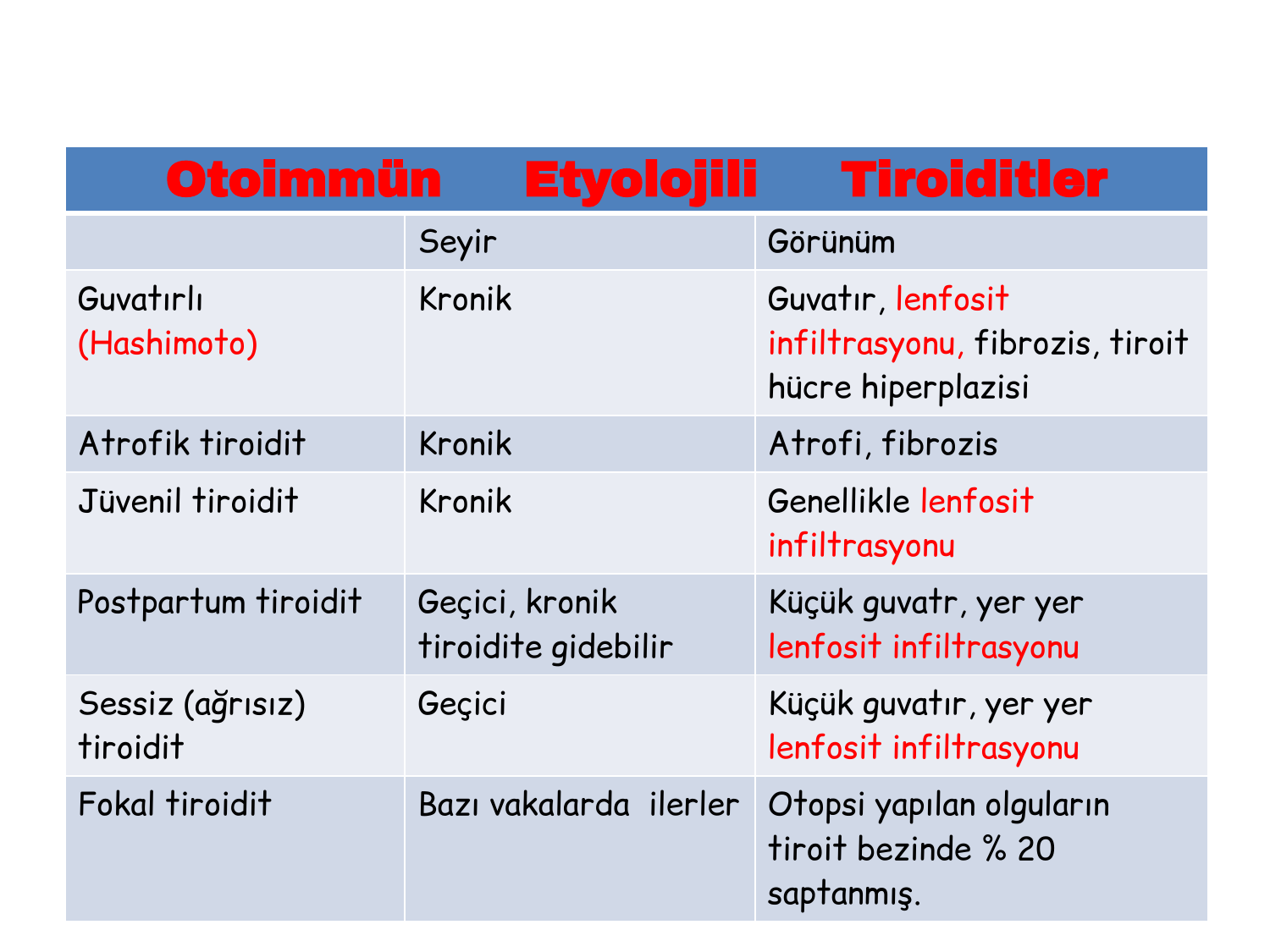

| Otoimmün Etyolojili Tiroiditler |  |  |
| --- | --- | --- |
|  | Seyir | Görünüm |
| Guvatırlı (Hashimoto) | Kronik | Guvatır, lenfosit infiltrasyonu, fibrozis, tiroit hücre hiperplazisi |
| Atrofik tiroidit | Kronik | Atrofi, fibrozis |
| Jüvenil tiroidit | Kronik | Genellikle lenfosit infiltrasyonu |
| Postpartum tiroidit | Geçici, kronik tiroidite gidebilir | Küçük guvatr, yer yer lenfosit infiltrasyonu |
| Sessiz (ağrısız) tiroidit | Geçici | Küçük guvatır, yer yer lenfosit infiltrasyonu |
| Fokal tiroidit | Bazı vakalarda ilerler | Otopsi yapılan olguların tiroit bezinde % 20 saptanmış. |